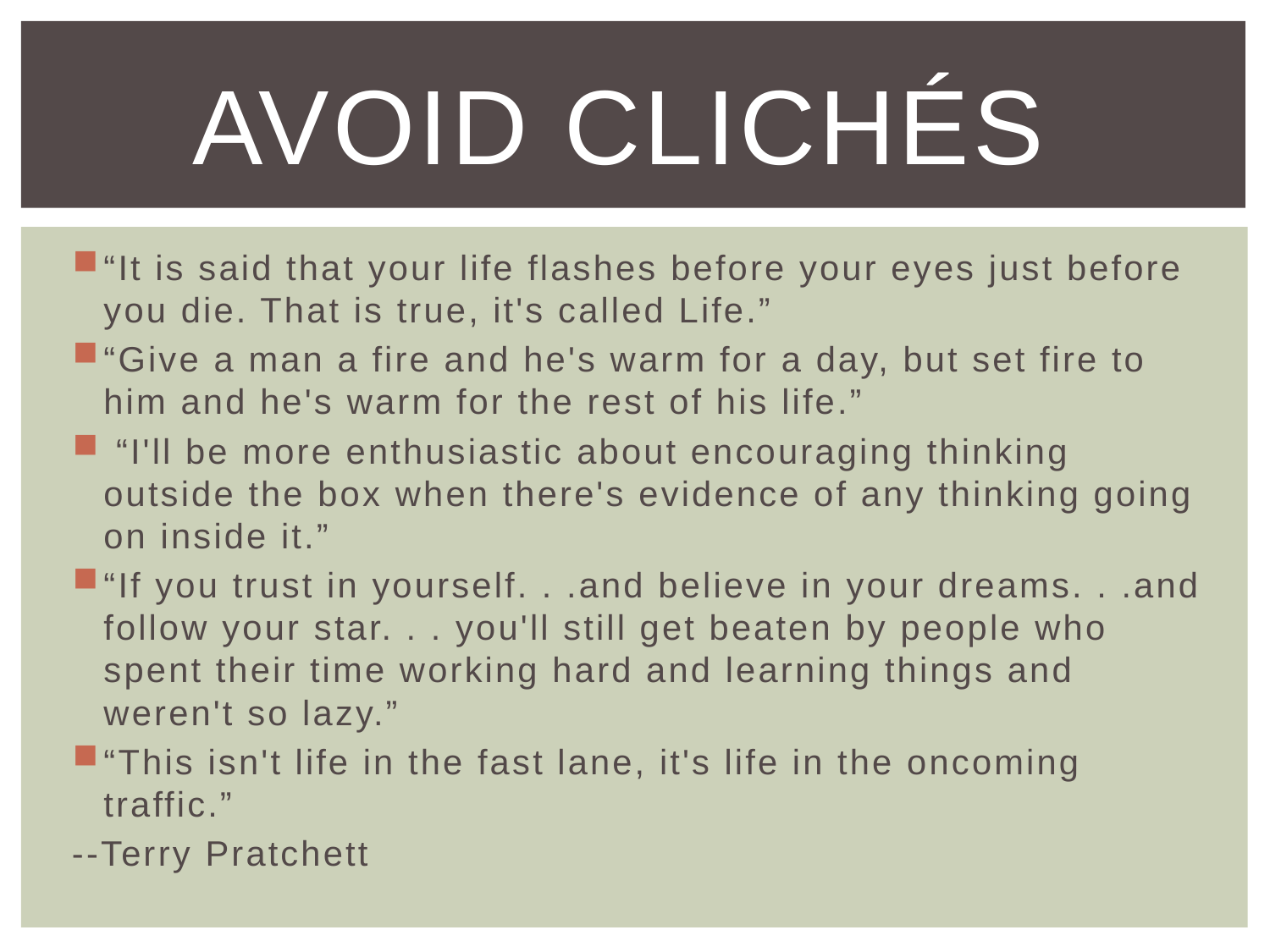

# Avoid clichés
“It is said that your life flashes before your eyes just before you die. That is true, it's called Life.”
“Give a man a fire and he's warm for a day, but set fire to him and he's warm for the rest of his life.”
 “I'll be more enthusiastic about encouraging thinking outside the box when there's evidence of any thinking going on inside it.”
“If you trust in yourself. . .and believe in your dreams. . .and follow your star. . . you'll still get beaten by people who spent their time working hard and learning things and weren't so lazy.”
“This isn't life in the fast lane, it's life in the oncoming traffic.”
--Terry Pratchett